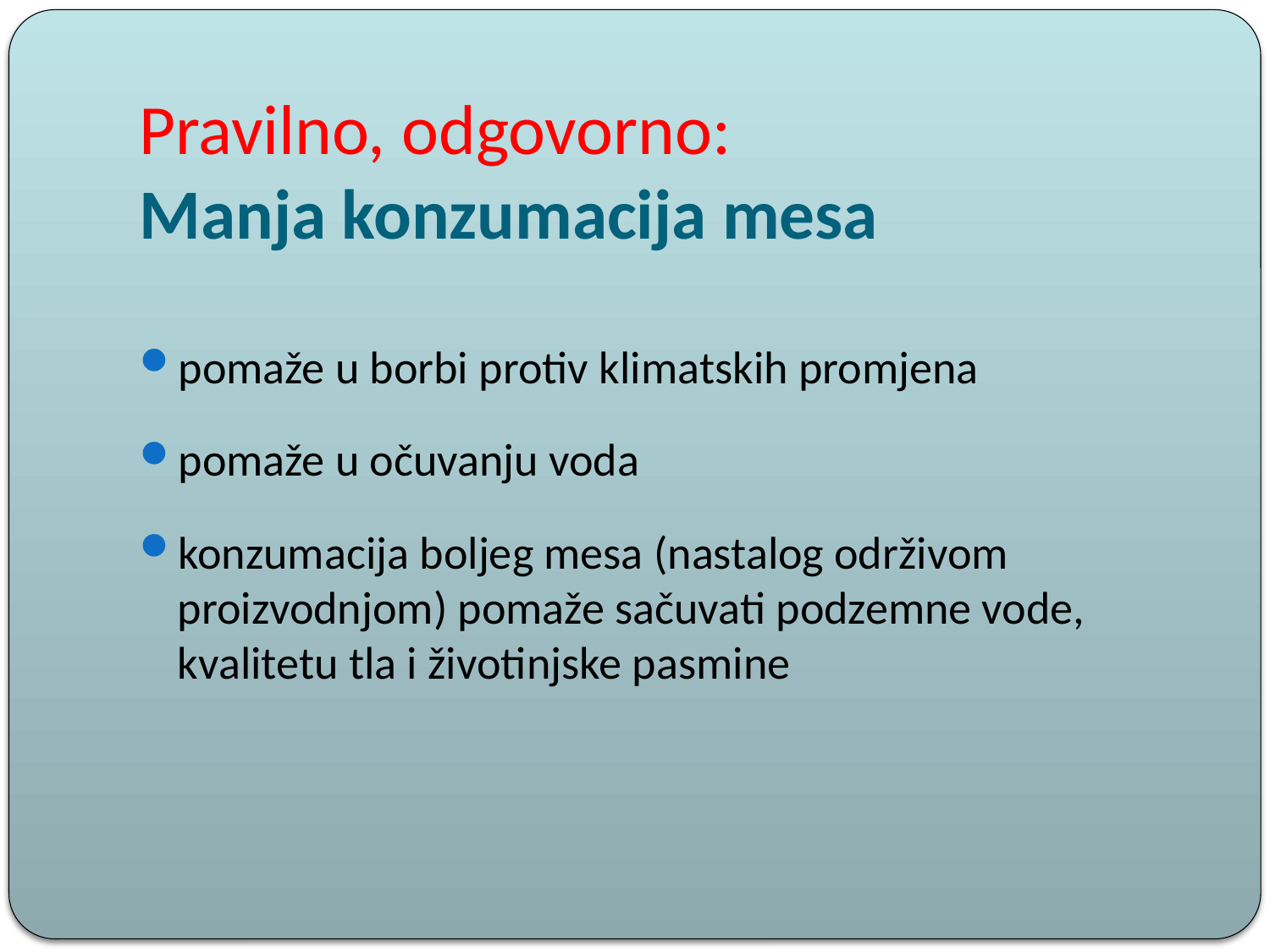

# Pravilno, odgovorno:  Manja konzumacija mesa

pomaže u borbi protiv klimatskih promjena

pomaže u očuvanju voda

konzumacija boljeg mesa (nastalog održivom proizvodnjom) pomaže sačuvati podzemne vode, kvalitetu tla i životinjske pasmine